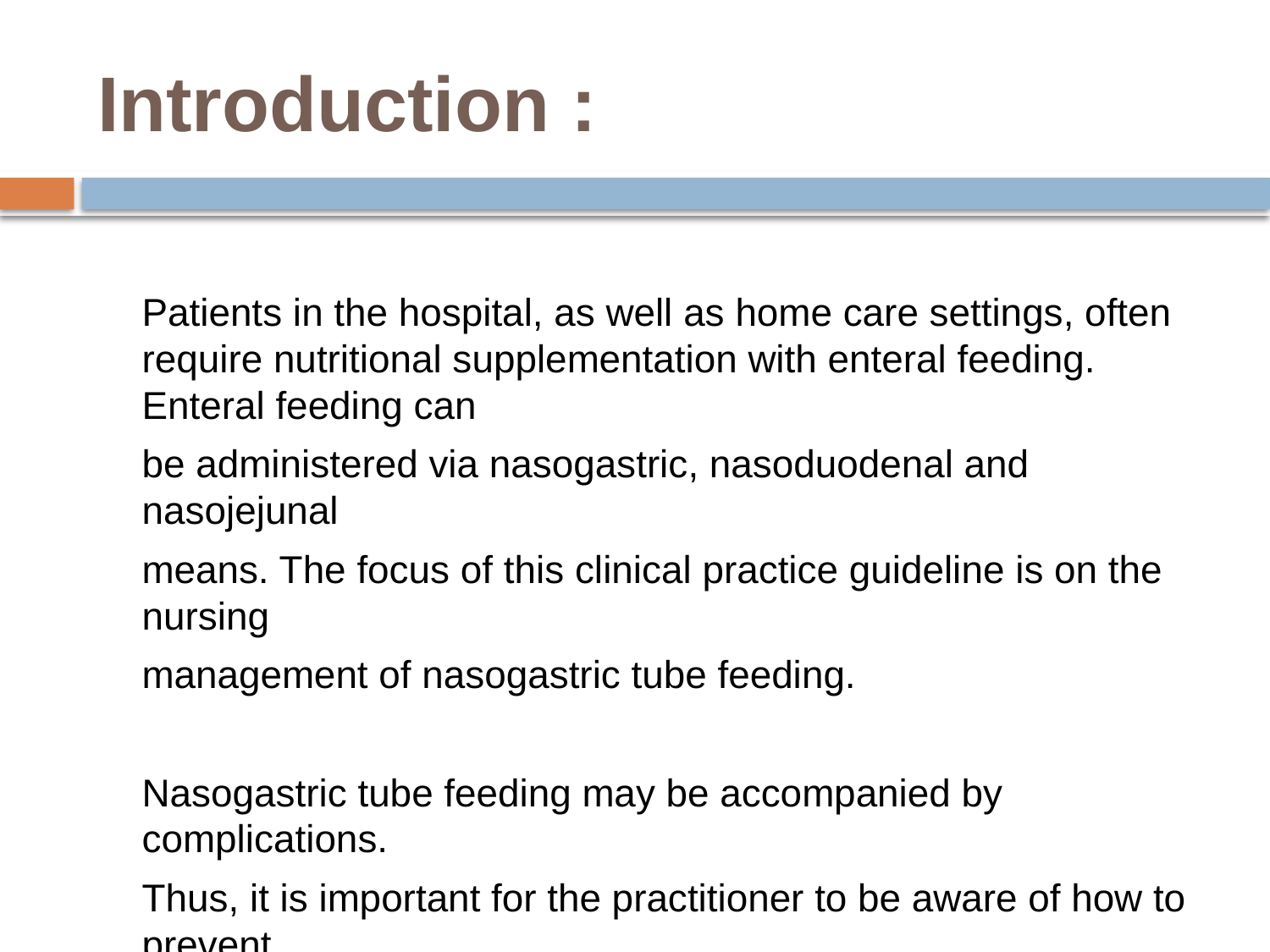

# Introduction :

 	Patients in the hospital, as well as home care settings, often require nutritional supplementation with enteral feeding. Enteral feeding can
	be administered via nasogastric, nasoduodenal and nasojejunal
	means. The focus of this clinical practice guideline is on the nursing
	management of nasogastric tube feeding.

	Nasogastric tube feeding may be accompanied by complications.
	Thus, it is important for the practitioner to be aware of how to prevent
	these complications so that nasogastric tube feeding can be
	administered successfully and safely.